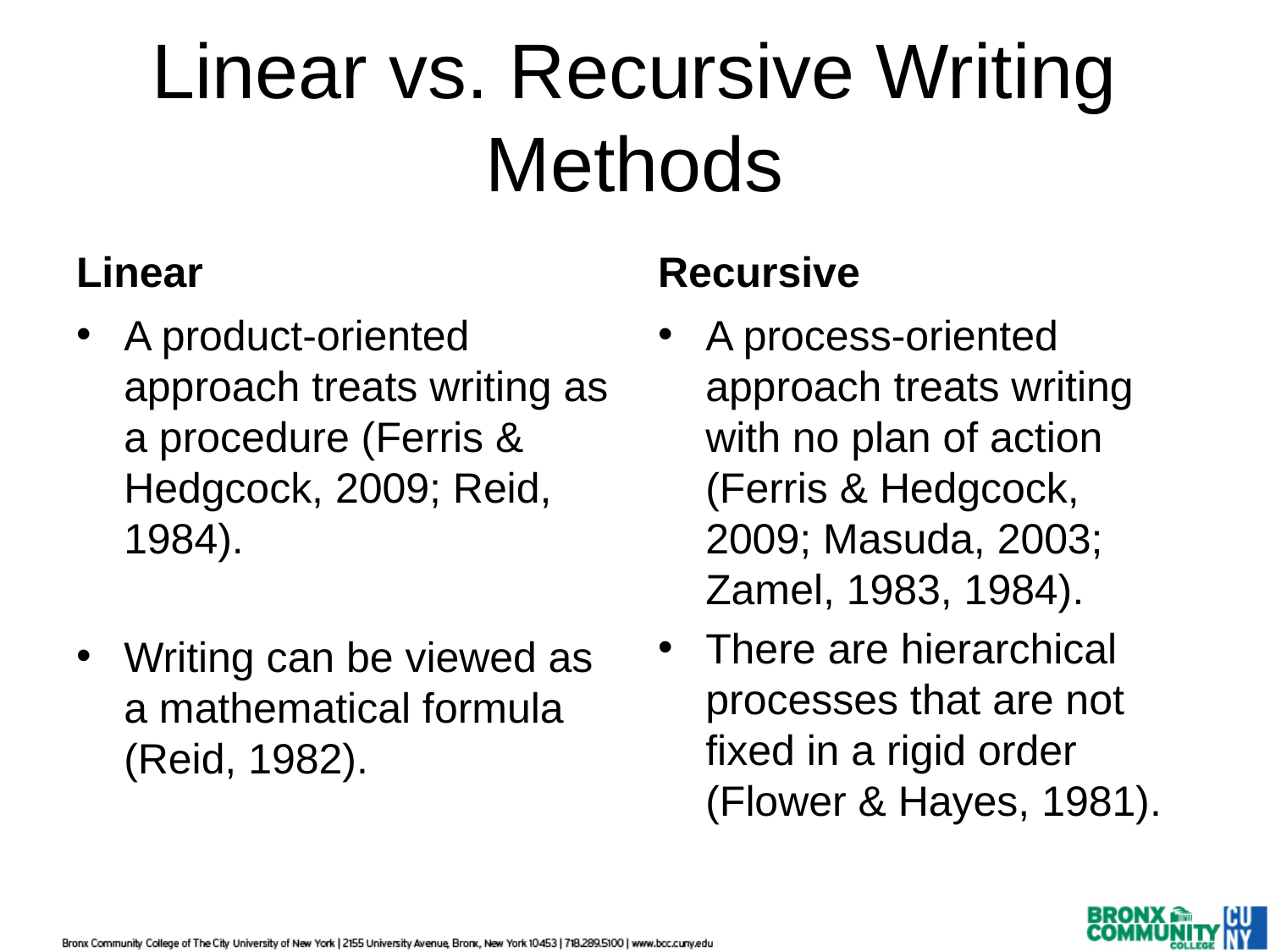

# Linear vs. Recursive Writing Methods
Linear
Recursive
A product-oriented approach treats writing as a procedure (Ferris & Hedgcock, 2009; Reid, 1984).

Writing can be viewed as a mathematical formula (Reid, 1982).

A process-oriented approach treats writing with no plan of action (Ferris & Hedgcock, 2009; Masuda, 2003; Zamel, 1983, 1984).
There are hierarchical processes that are not fixed in a rigid order (Flower & Hayes, 1981).